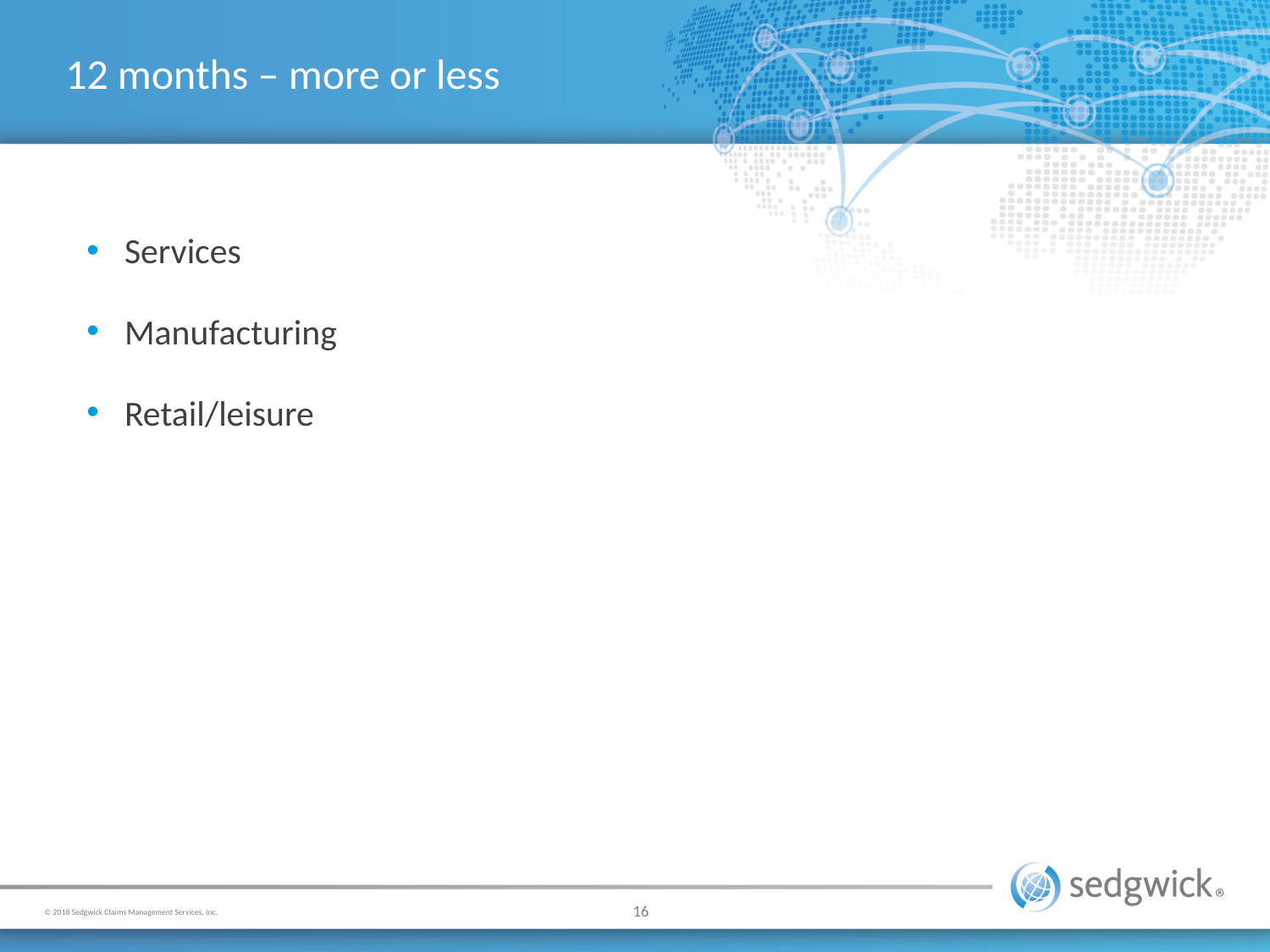

# 12 months – more or less
Services
Manufacturing
Retail/leisure